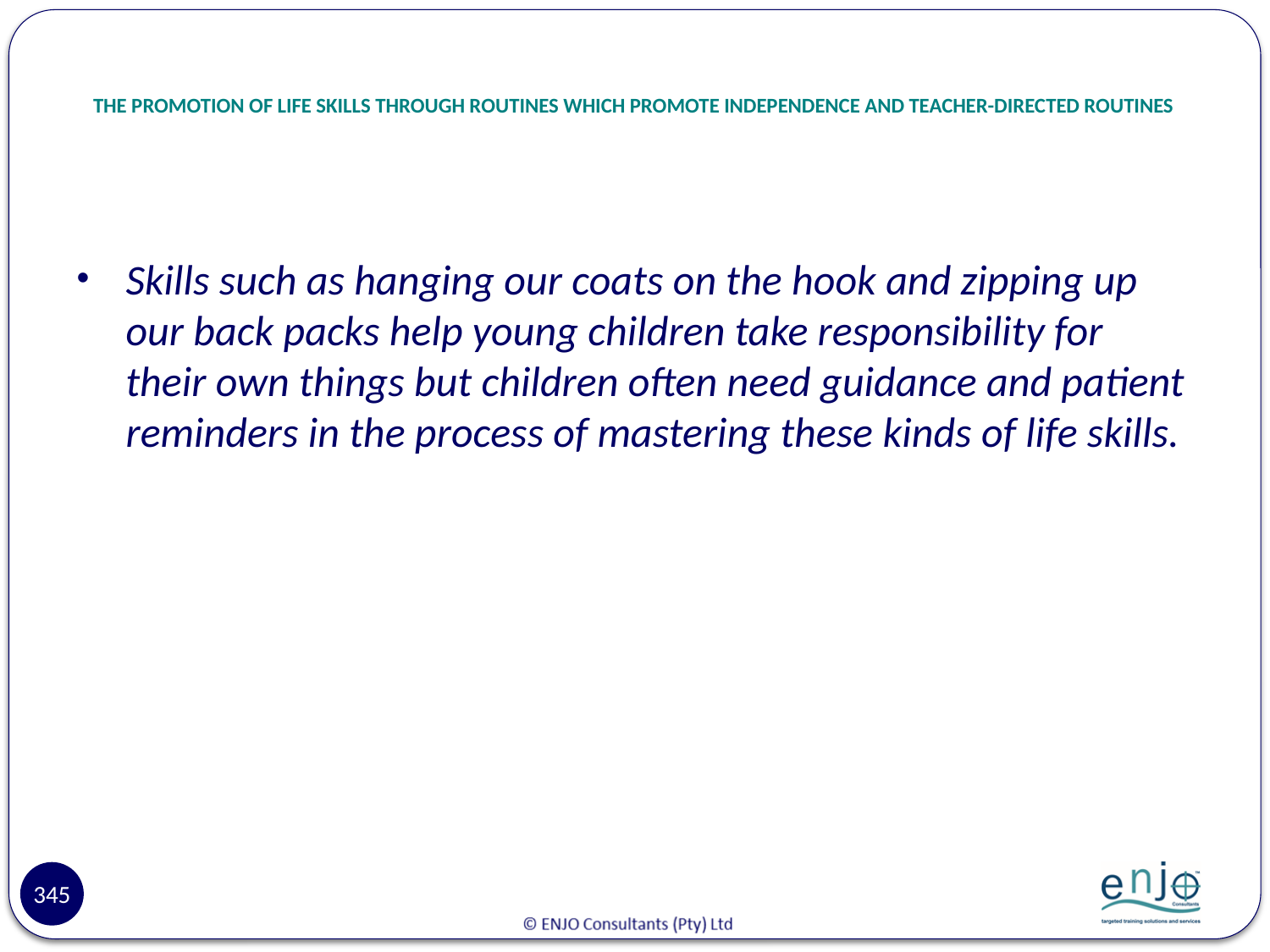

# THE PROMOTION OF LIFE SKILLS THROUGH ROUTINES WHICH PROMOTE INDEPENDENCE AND TEACHER-DIRECTED ROUTINES
Skills such as hanging our coats on the hook and zipping up our back packs help young children take responsibility for their own things but children often need guidance and patient reminders in the process of mastering these kinds of life skills.

345